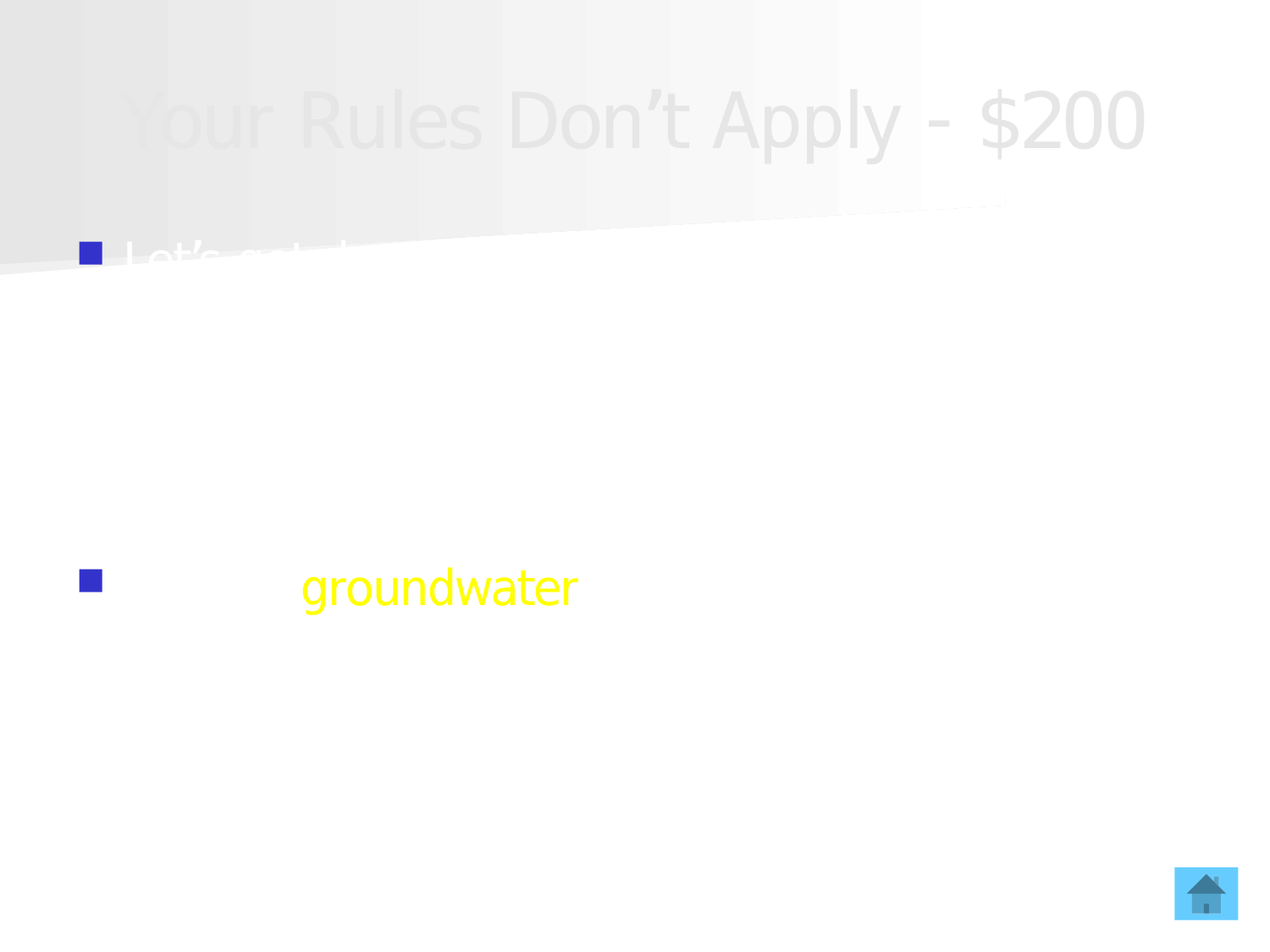

# Your Rules Don’t Apply - $200
Let’s get down to earth.  The Clean Water Act just doesn’t require any standards be developed for these types of waters.
What is groundwater?